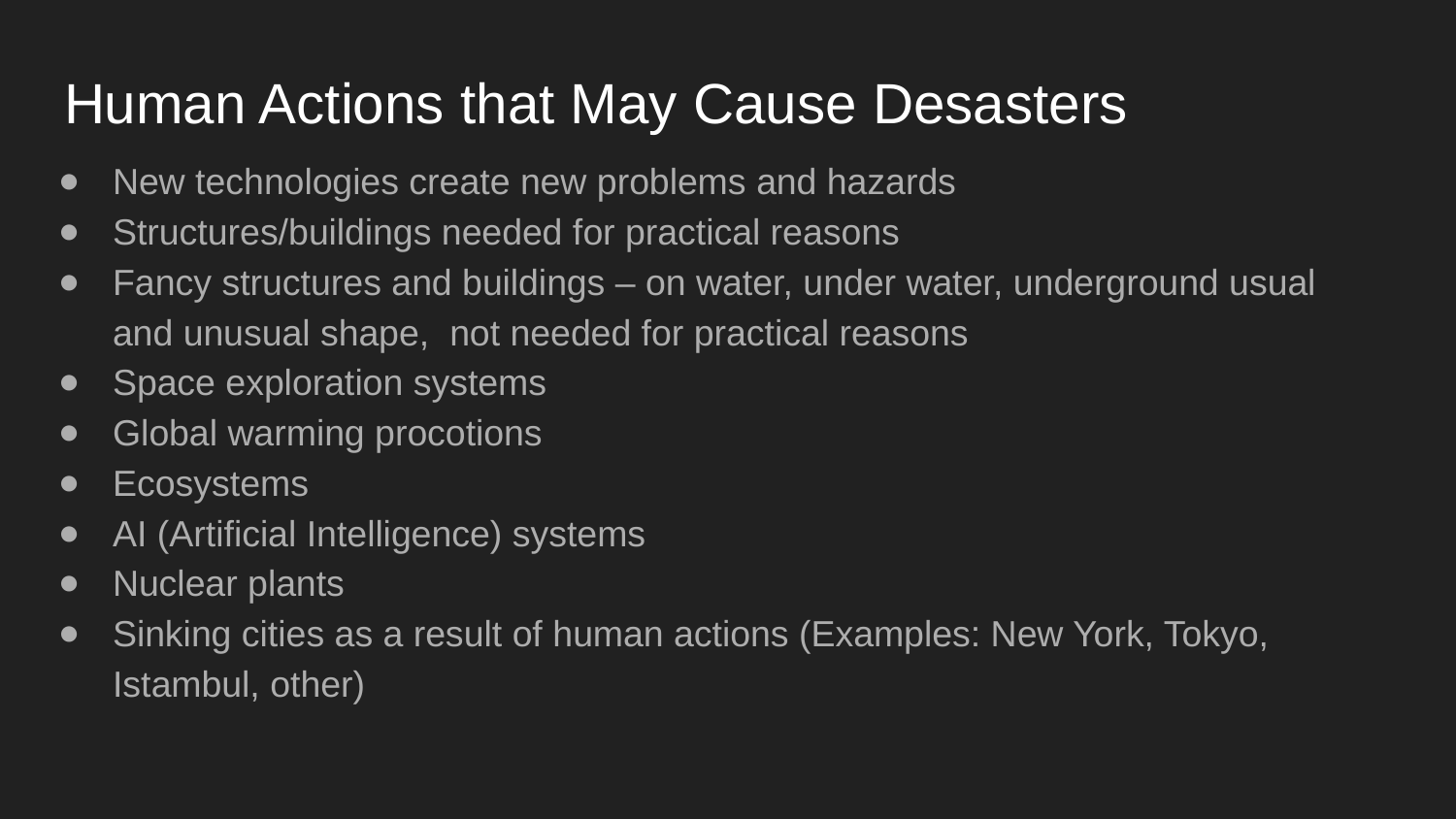

# Human Actions that May Cause Desasters
New technologies create new problems and hazards
Structures/buildings needed for practical reasons
Fancy structures and buildings – on water, under water, underground usual and unusual shape,  not needed for practical reasons
Space exploration systems
Global warming procotions
Ecosystems
AI (Artificial Intelligence) systems
Nuclear plants
Sinking cities as a result of human actions (Examples: New York, Tokyo, Istambul, other)